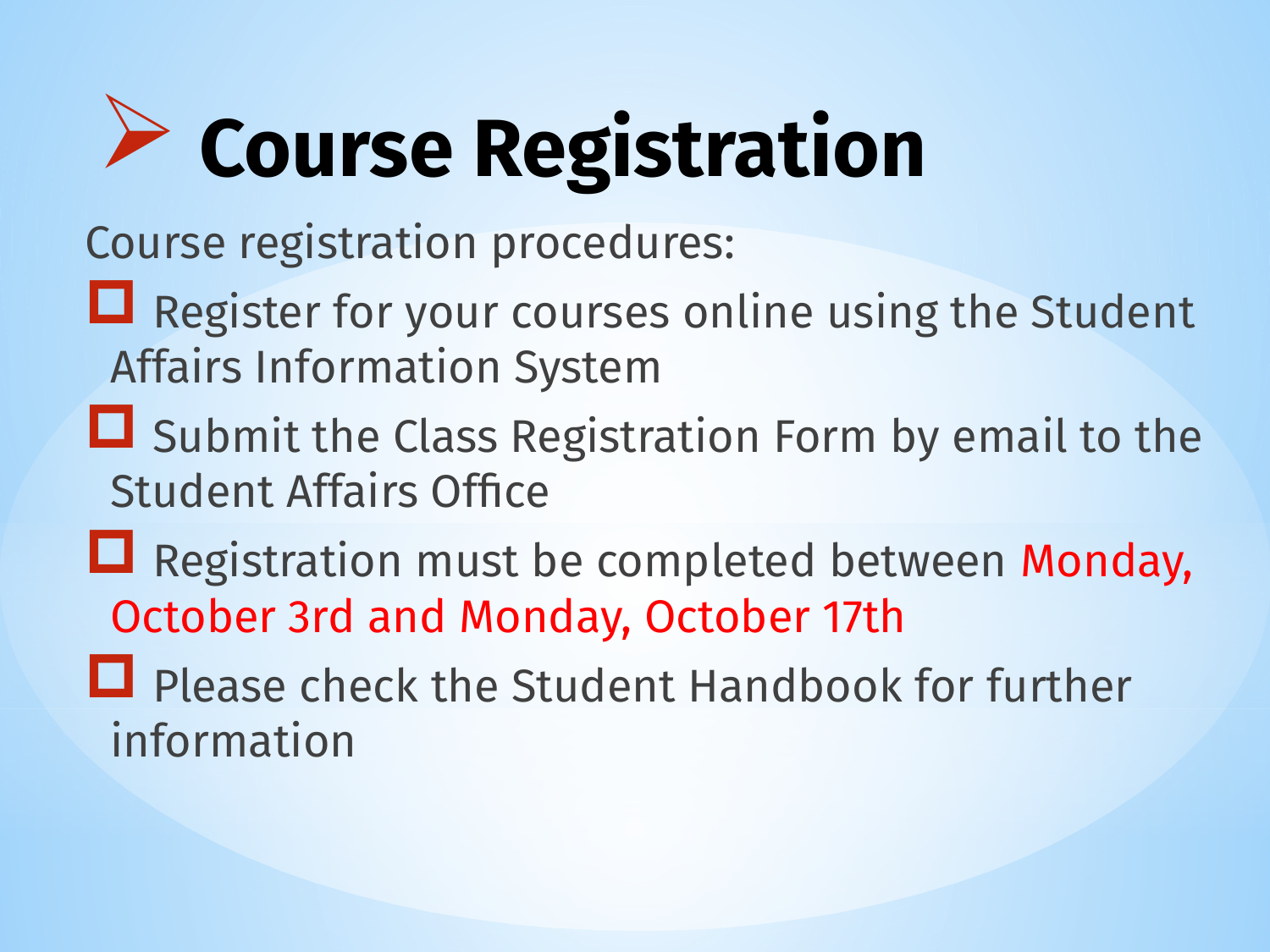

# Course Registration
Course registration procedures:
 Register for your courses online using the Student Affairs Information System
 Submit the Class Registration Form by email to the Student Affairs Office
 Registration must be completed between Monday, October 3rd and Monday, October 17th
 Please check the Student Handbook for further information